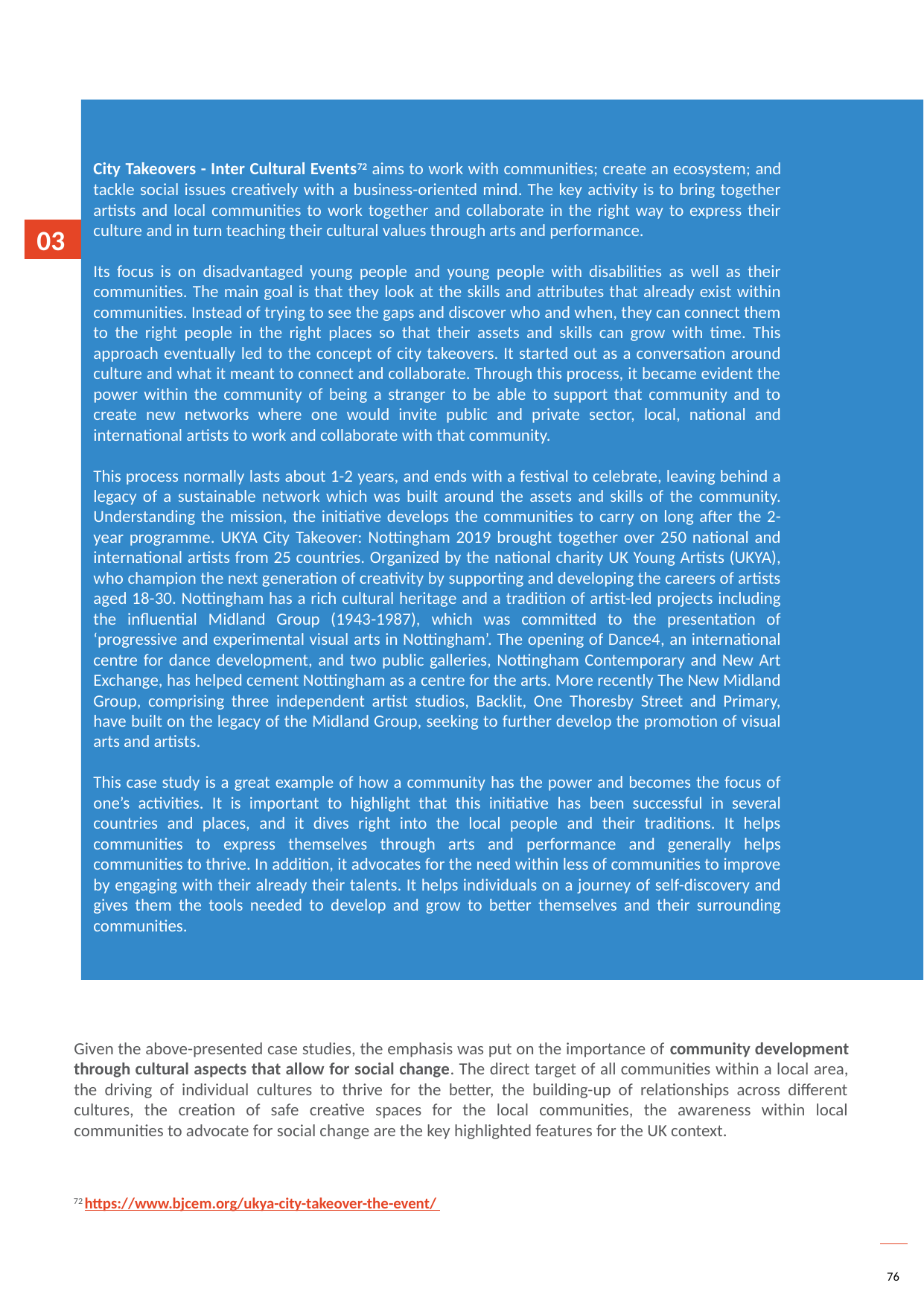

City Takeovers - Inter Cultural Events72 aims to work with communities; create an ecosystem; and tackle social issues creatively with a business-oriented mind. The key activity is to bring together artists and local communities to work together and collaborate in the right way to express their culture and in turn teaching their cultural values through arts and performance.

Its focus is on disadvantaged young people and young people with disabilities as well as their communities. The main goal is that they look at the skills and attributes that already exist within communities. Instead of trying to see the gaps and discover who and when, they can connect them to the right people in the right places so that their assets and skills can grow with time. This approach eventually led to the concept of city takeovers. It started out as a conversation around culture and what it meant to connect and collaborate. Through this process, it became evident the power within the community of being a stranger to be able to support that community and to create new networks where one would invite public and private sector, local, national and international artists to work and collaborate with that community.

This process normally lasts about 1-2 years, and ends with a festival to celebrate, leaving behind a legacy of a sustainable network which was built around the assets and skills of the community. Understanding the mission, the initiative develops the communities to carry on long after the 2-year programme. UKYA City Takeover: Nottingham 2019 brought together over 250 national and international artists from 25 countries. Organized by the national charity UK Young Artists (UKYA), who champion the next generation of creativity by supporting and developing the careers of artists aged 18-30. Nottingham has a rich cultural heritage and a tradition of artist-led projects including the influential Midland Group (1943-1987), which was committed to the presentation of ‘progressive and experimental visual arts in Nottingham’. The opening of Dance4, an international centre for dance development, and two public galleries, Nottingham Contemporary and New Art Exchange, has helped cement Nottingham as a centre for the arts. More recently The New Midland Group, comprising three independent artist studios, Backlit, One Thoresby Street and Primary, have built on the legacy of the Midland Group, seeking to further develop the promotion of visual arts and artists.

This case study is a great example of how a community has the power and becomes the focus of one’s activities. It is important to highlight that this initiative has been successful in several countries and places, and it dives right into the local people and their traditions. It helps communities to express themselves through arts and performance and generally helps communities to thrive. In addition, it advocates for the need within less of communities to improve by engaging with their already their talents. It helps individuals on a journey of self-discovery and gives them the tools needed to develop and grow to better themselves and their surrounding communities.

03

Given the above-presented case studies, the emphasis was put on the importance of community development through cultural aspects that allow for social change. The direct target of all communities within a local area, the driving of individual cultures to thrive for the better, the building-up of relationships across different cultures, the creation of safe creative spaces for the local communities, the awareness within local communities to advocate for social change are the key highlighted features for the UK context.

72 https://www.bjcem.org/ukya-city-takeover-the-event/

76